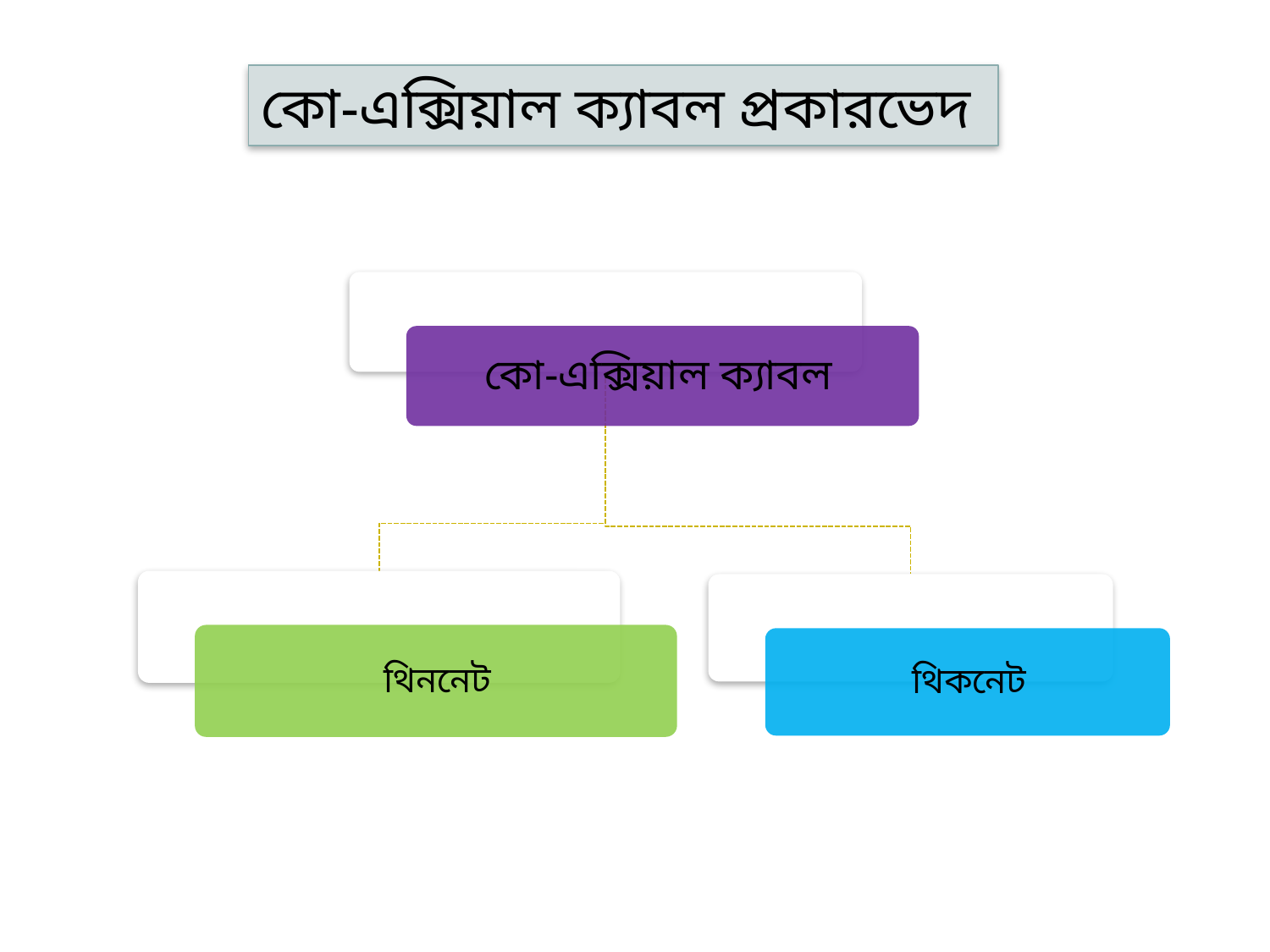

কো-এক্সিয়াল ক্যাবল প্রকারভেদ
কো-এক্সিয়াল ক্যাবল
থিননেট
থিকনেট